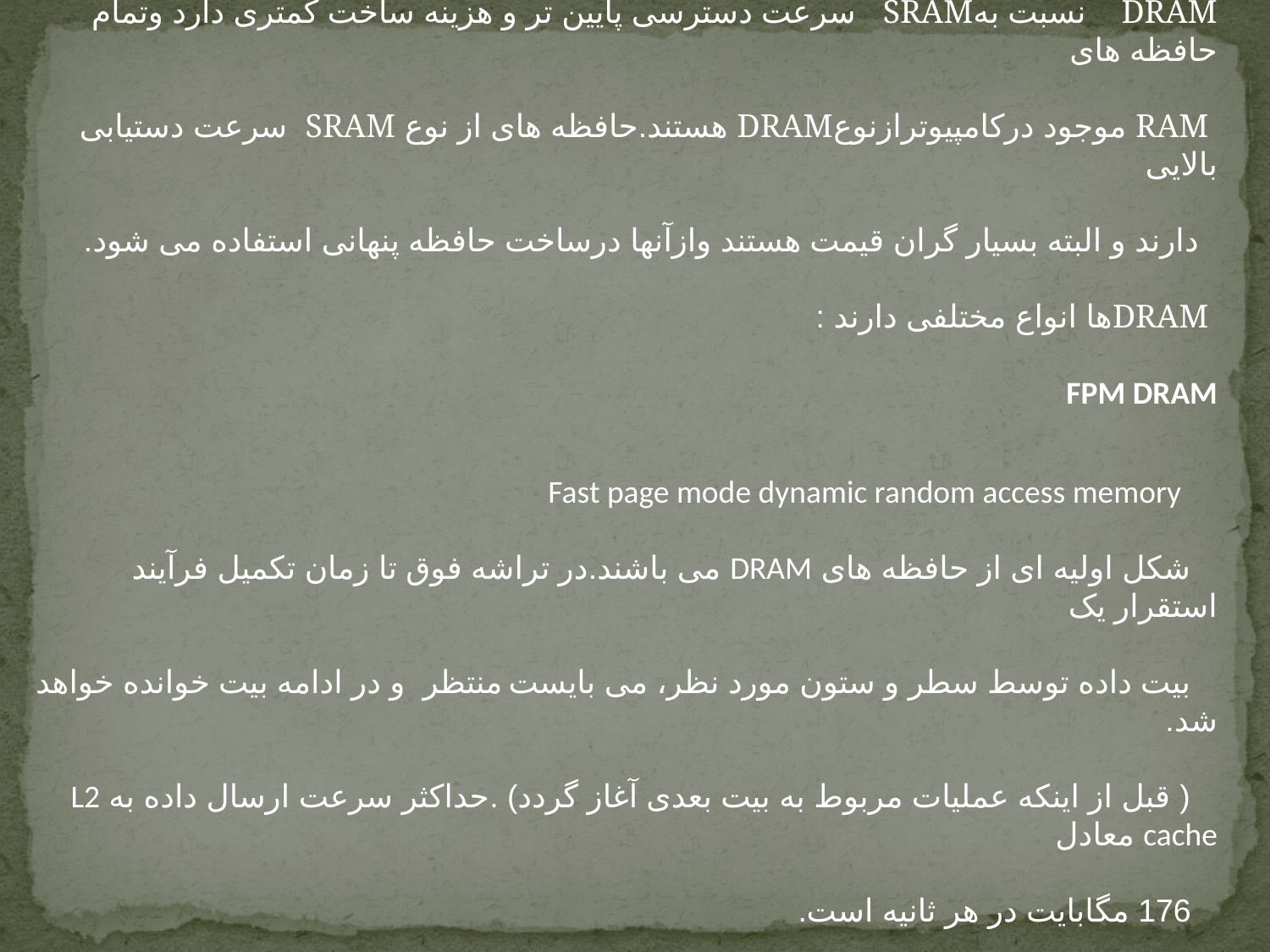

DRAM    نسبت بهSRAM   سرعت دسترسی پایین تر و هزینه ساخت کمتری دارد وتمام حافظه های

 RAM موجود درکامپیوترازنوعDRAM هستند.حافظه های از نوع SRAM  سرعت دستیابی بالایی

  دارند و البته بسیار گران قیمت هستند وازآنها درساخت حافظه پنهانی استفاده می شود.

 DRAMها انواع مختلفی دارند :

FPM DRAM

    Fast page mode dynamic random access memory

   شکل اولیه ای از حافظه های DRAM می باشند.در تراشه فوق تا زمان تکمیل فرآیند استقرار یک

   بیت داده توسط سطر و ستون مورد نظر، می بایست منتظر  و در ادامه بیت خوانده خواهد شد.

   ( قبل از اینکه عملیات مربوط به بیت بعدی آغاز گردد) .حداکثر سرعت ارسال داده به L2 cache معادل

   176 مگابایت در هر ثانیه است.